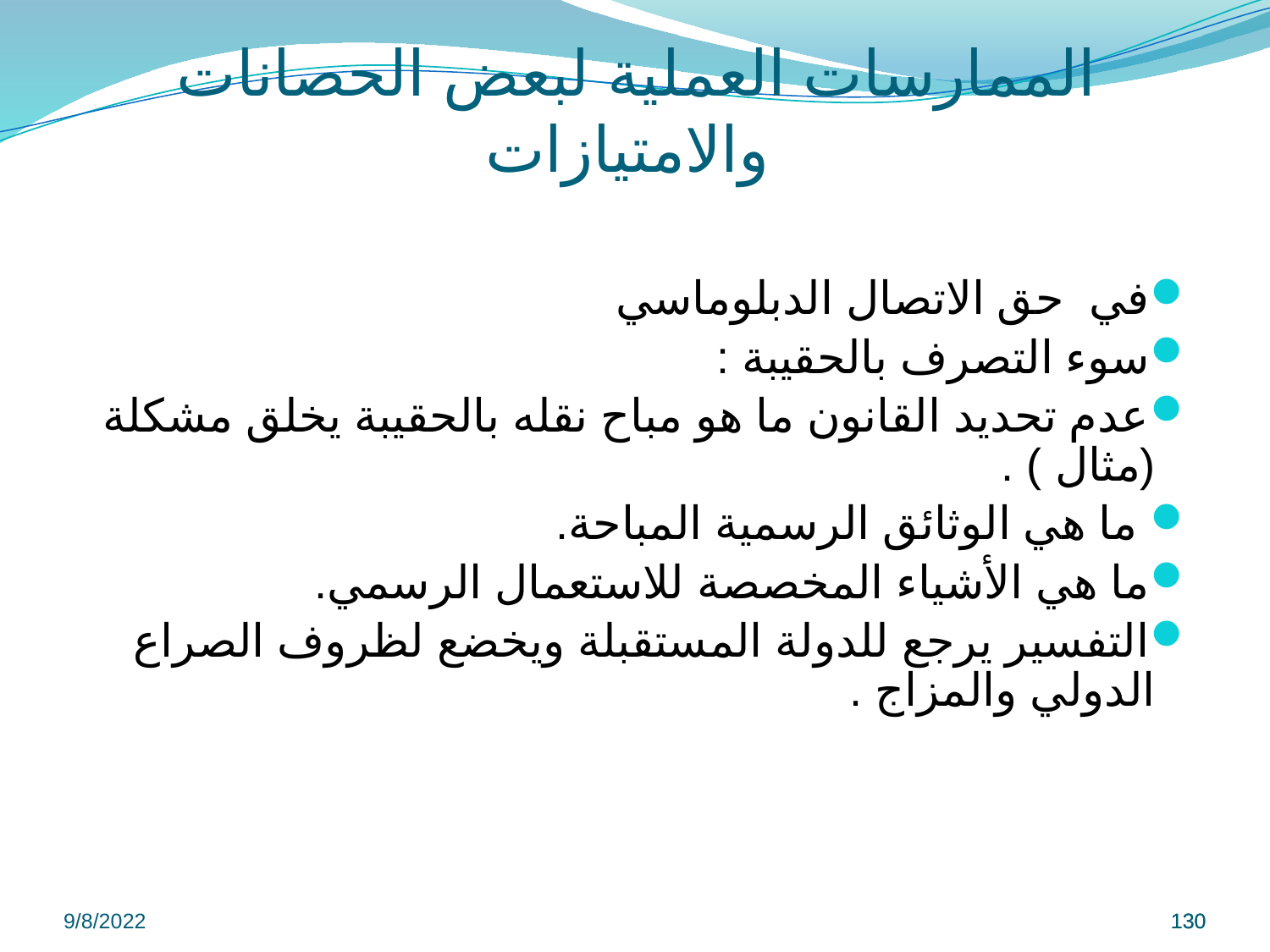

# الممارسات العملية لبعض الحصانات والامتيازات
في  حق الاتصال الدبلوماسي
سوء التصرف بالحقيبة :
عدم تحديد القانون ما هو مباح نقله بالحقيبة يخلق مشكلة (مثال ) .
 ما هي الوثائق الرسمية المباحة.
ما هي الأشياء المخصصة للاستعمال الرسمي.
التفسير يرجع للدولة المستقبلة ويخضع لظروف الصراع الدولي والمزاج .

9/8/2022
130
130